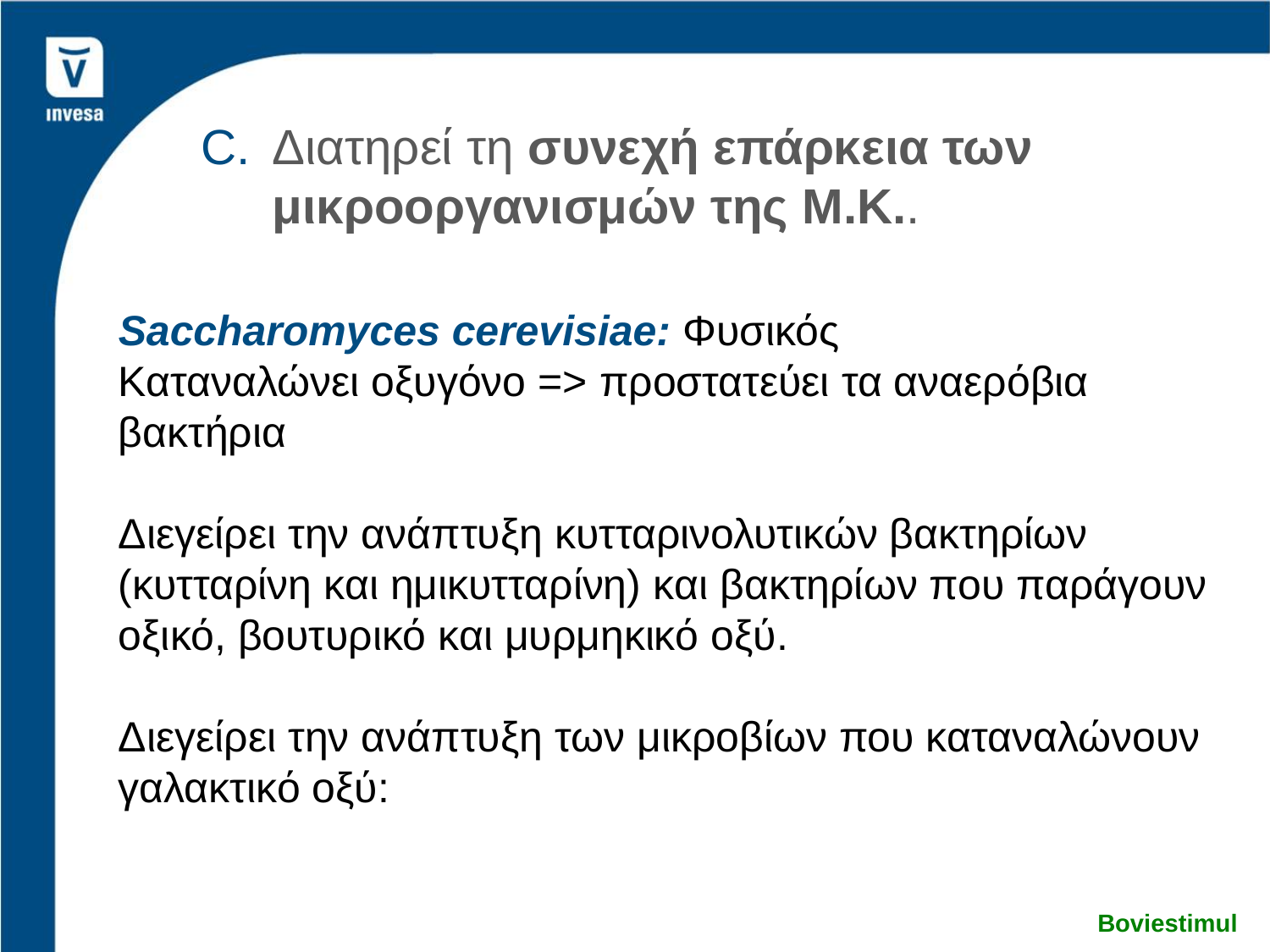

Διατηρεί τη συνεχή επάρκεια των μικροοργανισμών της Μ.Κ..
Saccharomyces cerevisiae: Φυσικός
Καταναλώνει οξυγόνο => προστατεύει τα αναερόβια βακτήρια

Διεγείρει την ανάπτυξη κυτταρινολυτικών βακτηρίων (κυτταρίνη και ημικυτταρίνη) και βακτηρίων που παράγουν οξικό, βουτυρικό και μυρμηκικό οξύ.

Διεγείρει την ανάπτυξη των μικροβίων που καταναλώνουν γαλακτικό οξύ:

Boviestimul